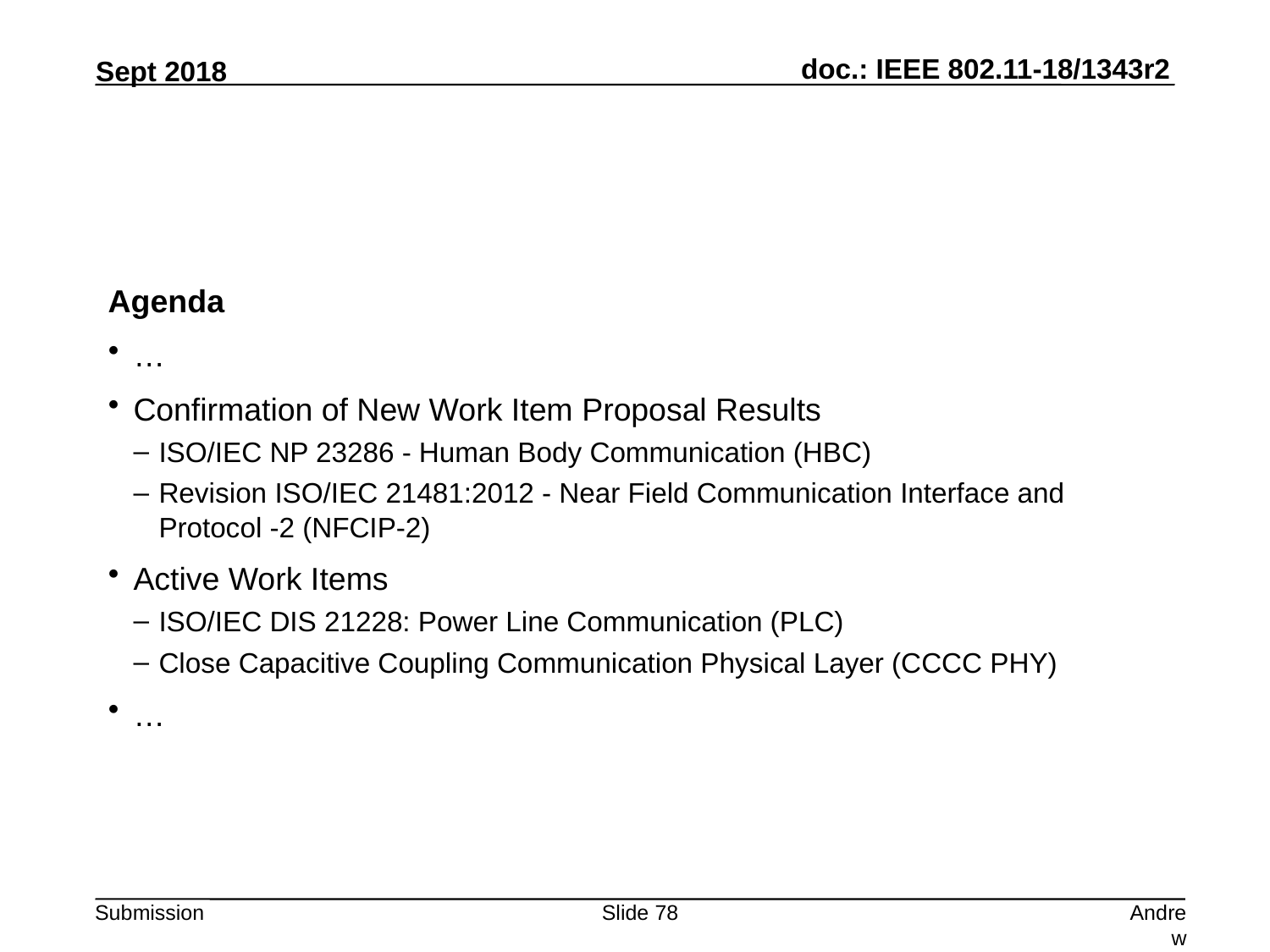

#
Agenda
…
Confirmation of New Work Item Proposal Results
ISO/IEC NP 23286 - Human Body Communication (HBC)
Revision ISO/IEC 21481:2012 - Near Field Communication Interface and Protocol -2 (NFCIP-2)
Active Work Items
ISO/IEC DIS 21228: Power Line Communication (PLC)
Close Capacitive Coupling Communication Physical Layer (CCCC PHY)
…
Slide 78
Andrew Myles, Cisco